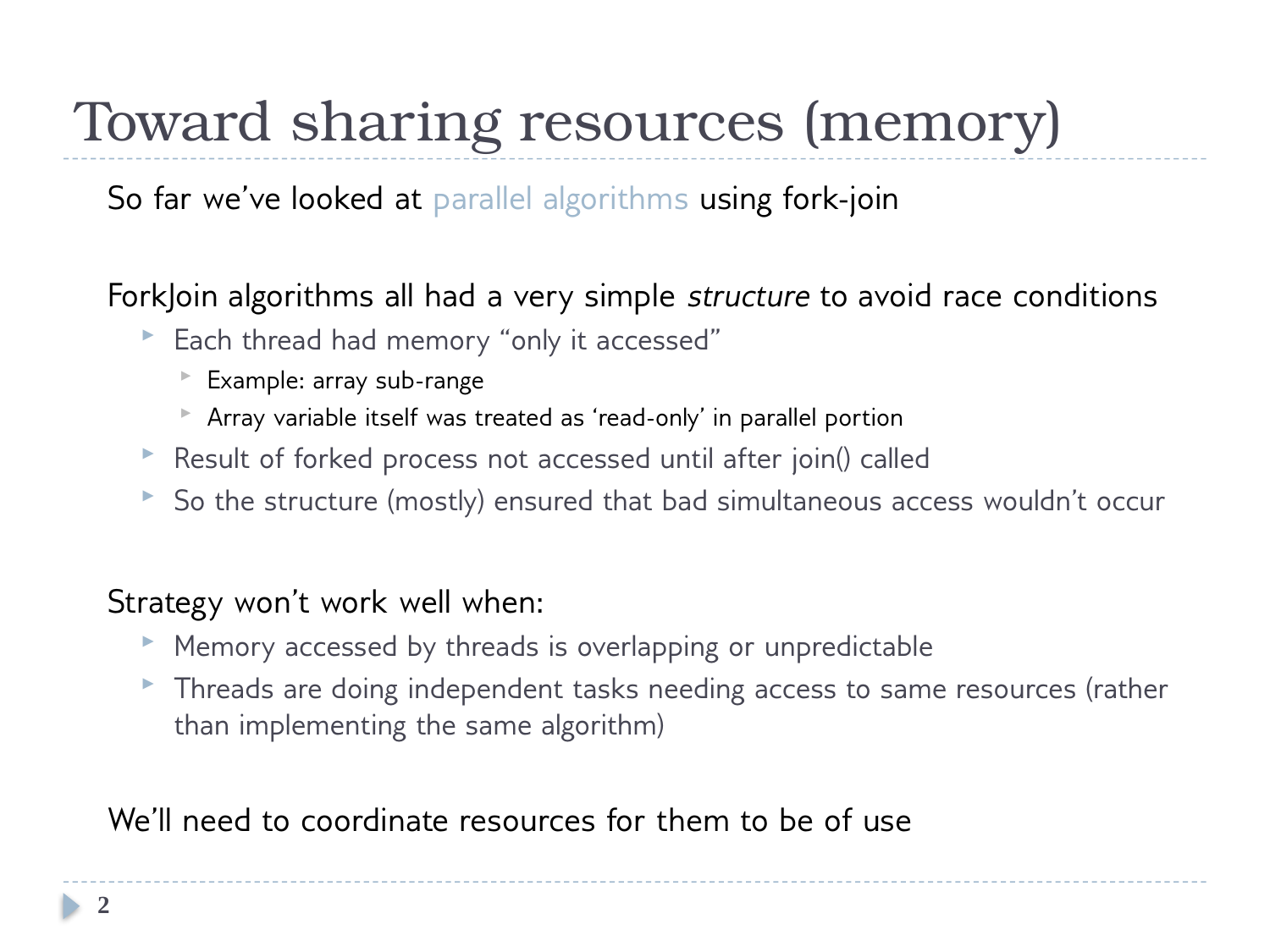

# Toward sharing resources (memory)
So far we’ve looked at parallel algorithms using fork-join

ForkJoin algorithms all had a very simple structure to avoid race conditions
Each thread had memory “only it accessed”
Example: array sub-range
Array variable itself was treated as ‘read-only’ in parallel portion
Result of forked process not accessed until after join() called
So the structure (mostly) ensured that bad simultaneous access wouldn’t occur

Strategy won’t work well when:
Memory accessed by threads is overlapping or unpredictable
Threads are doing independent tasks needing access to same resources (rather than implementing the same algorithm)

We’ll need to coordinate resources for them to be of use
2